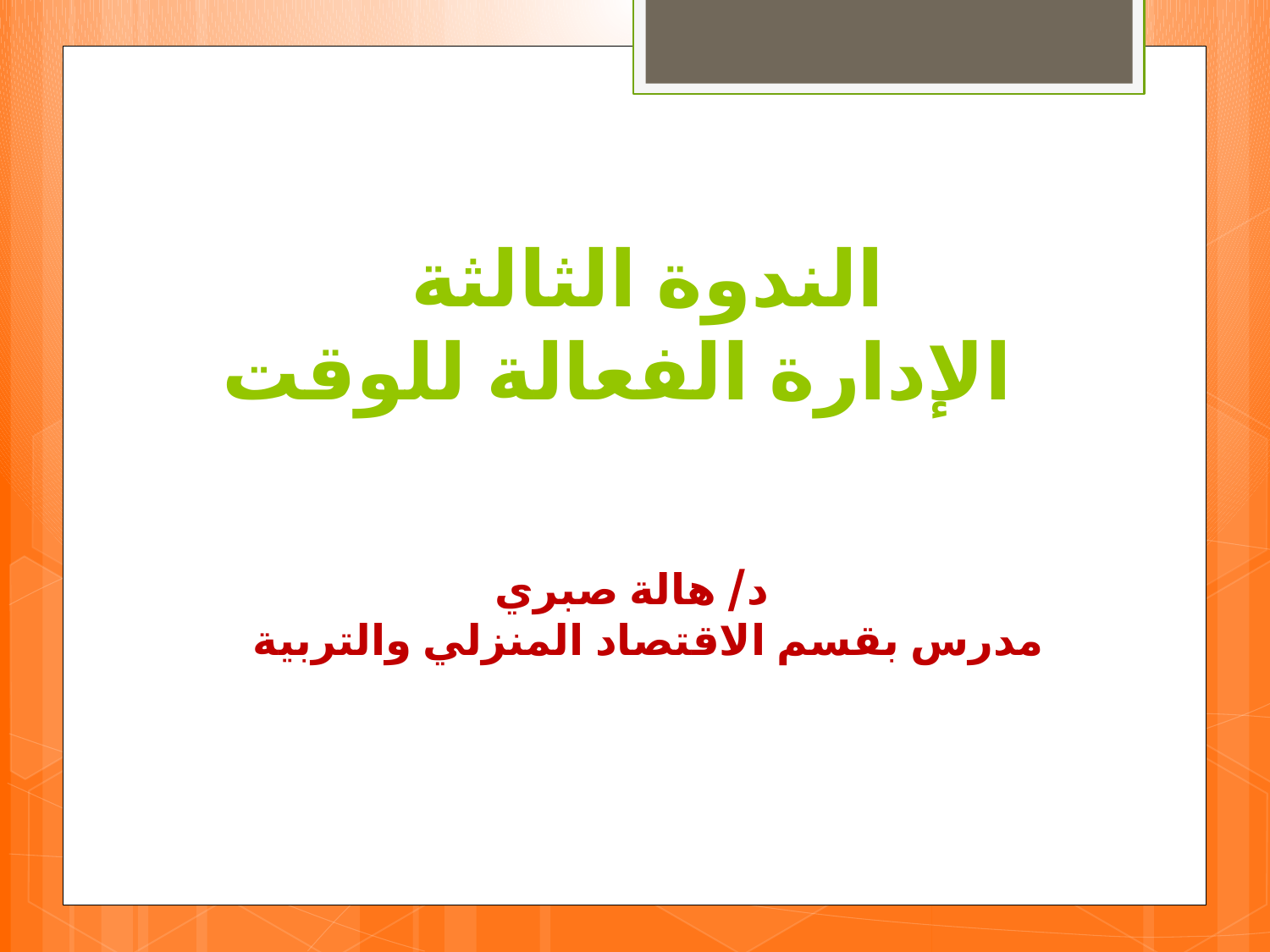

الندوة الثالثة
  الإدارة الفعالة للوقت
 د/ هالة صبري
  مدرس بقسم الاقتصاد المنزلي والتربية